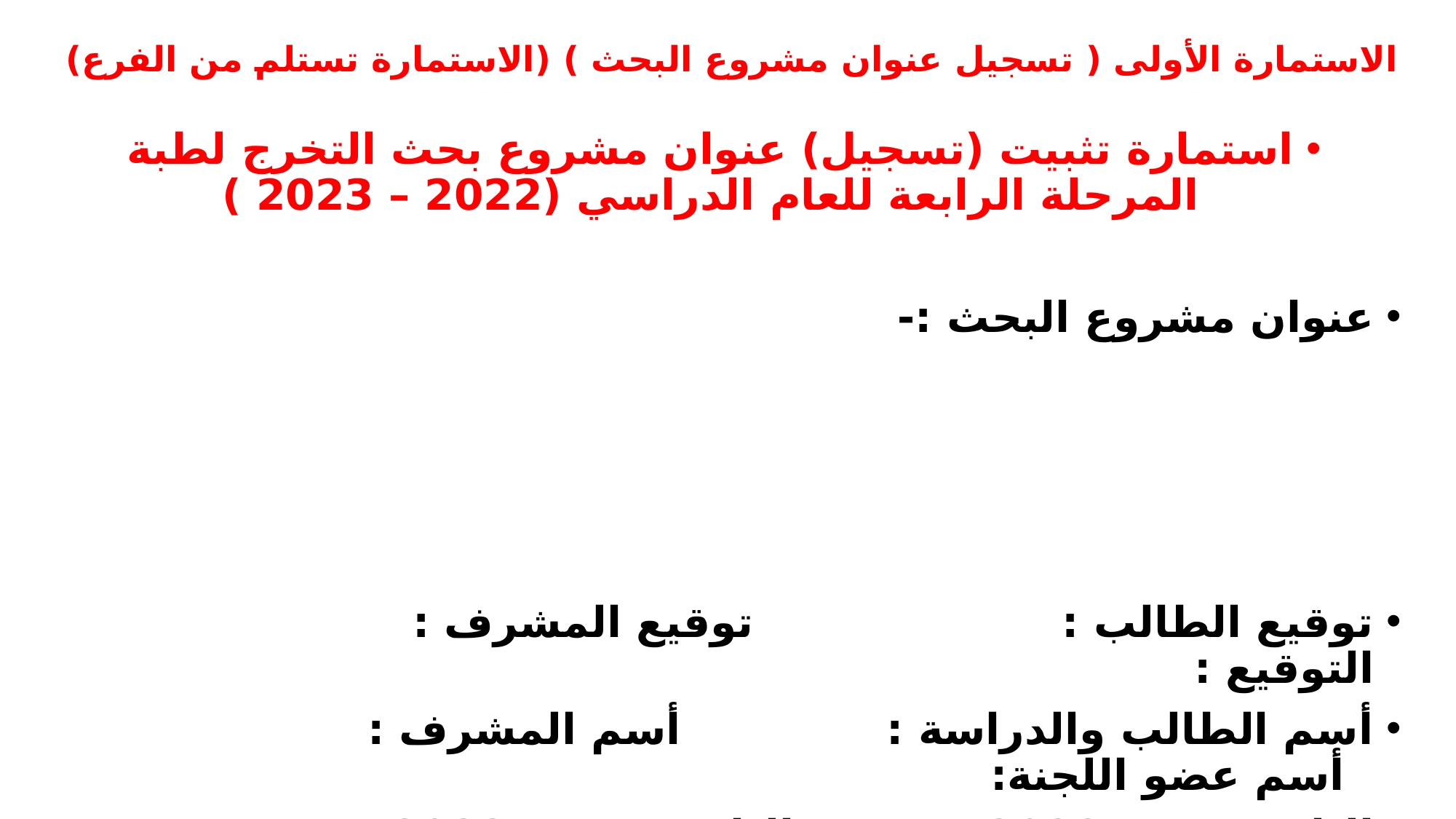

# الاستمارة الأولى ( تسجيل عنوان مشروع البحث ) (الاستمارة تستلم من الفرع)
استمارة تثبيت (تسجيل) عنوان مشروع بحث التخرج لطبة المرحلة الرابعة للعام الدراسي (2022 – 2023 )

عنوان مشروع البحث :-

توقيع الطالب :                     توقيع المشرف :                      التوقيع :
أسم الطالب والدراسة :              أسم المشرف :                        أسم عضو اللجنة:
التاريخ :   /  /2022             التاريخ :    /  /2022               التاريخ :   /   /2022